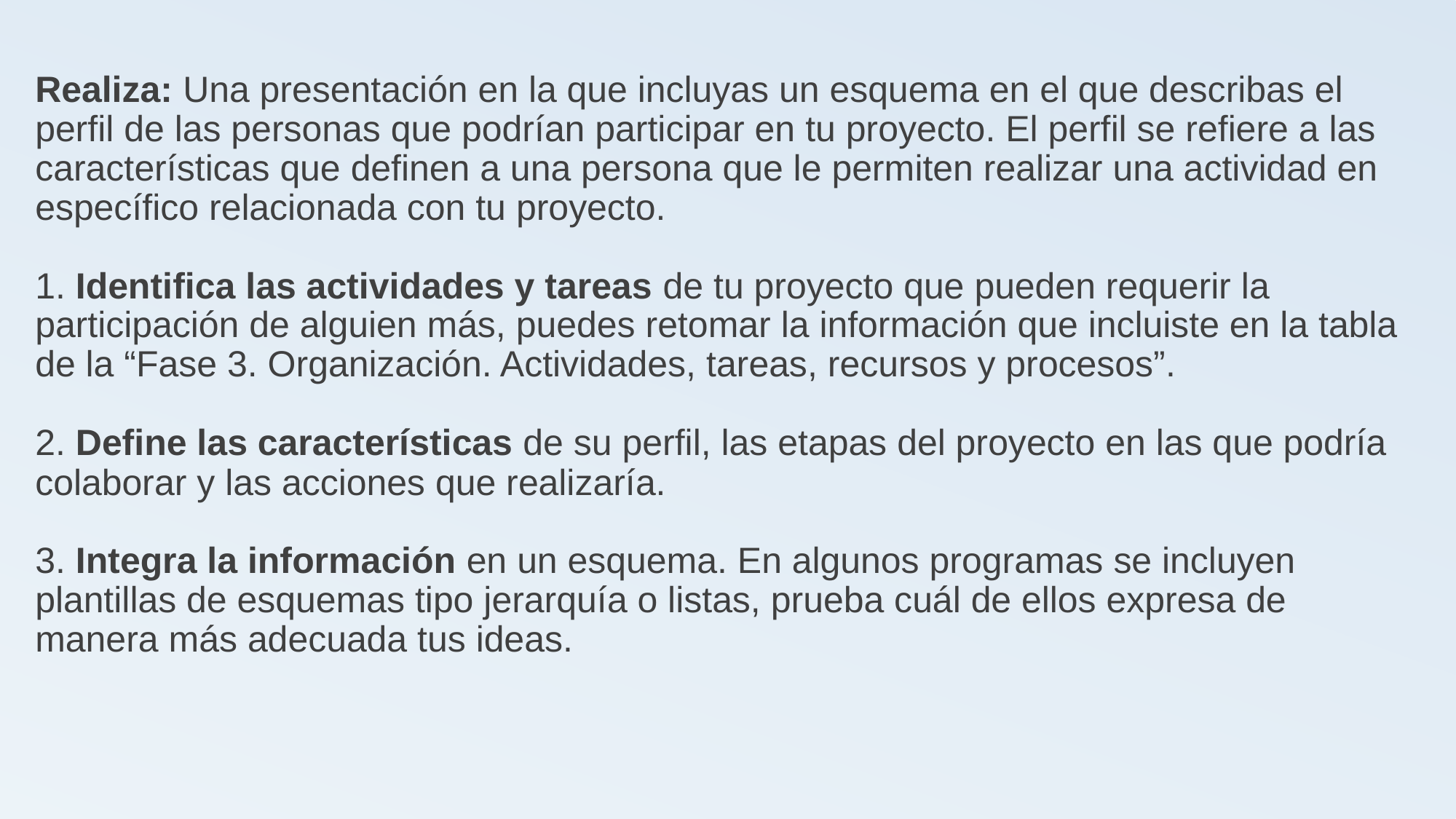

Realiza: Una presentación en la que incluyas un esquema en el que describas el perfil de las personas que podrían participar en tu proyecto. El perfil se refiere a las características que definen a una persona que le permiten realizar una actividad en específico relacionada con tu proyecto.

1. Identifica las actividades y tareas de tu proyecto que pueden requerir la participación de alguien más, puedes retomar la información que incluiste en la tabla de la “Fase 3. Organización. Actividades, tareas, recursos y procesos”.

2. Define las características de su perfil, las etapas del proyecto en las que podría colaborar y las acciones que realizaría.

3. Integra la información en un esquema. En algunos programas se incluyen plantillas de esquemas tipo jerarquía o listas, prueba cuál de ellos expresa de manera más adecuada tus ideas.